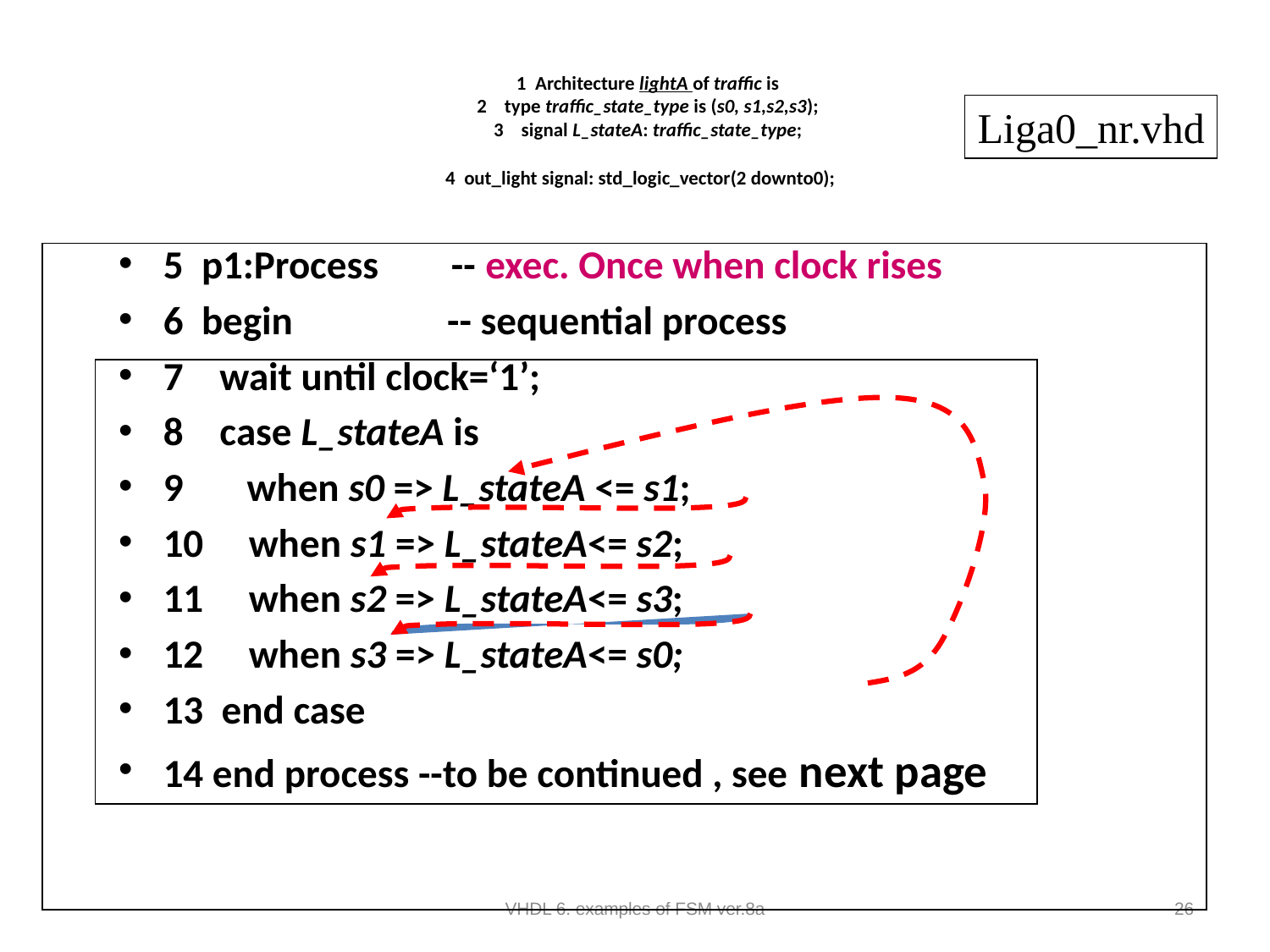

# 1  Architecture lightA of traffic is 2    type traffic_state_type is (s0, s1,s2,s3); 3    signal L_stateA: traffic_state_type; 4  out_light signal: std_logic_vector(2 downto0);
Liga0_nr.vhd
5  p1:Process        -- exec. Once when clock rises
6  begin                 -- sequential process
7    wait until clock=‘1’;
8    case L_stateA is
9       when s0 => L_stateA <= s1;
10     when s1 => L_stateA<= s2;
11     when s2 => L_stateA<= s3;
12     when s3 => L_stateA<= s0;
13  end case
14 end process --to be continued , see next page

VHDL 6. examples of FSM ver.8a
26